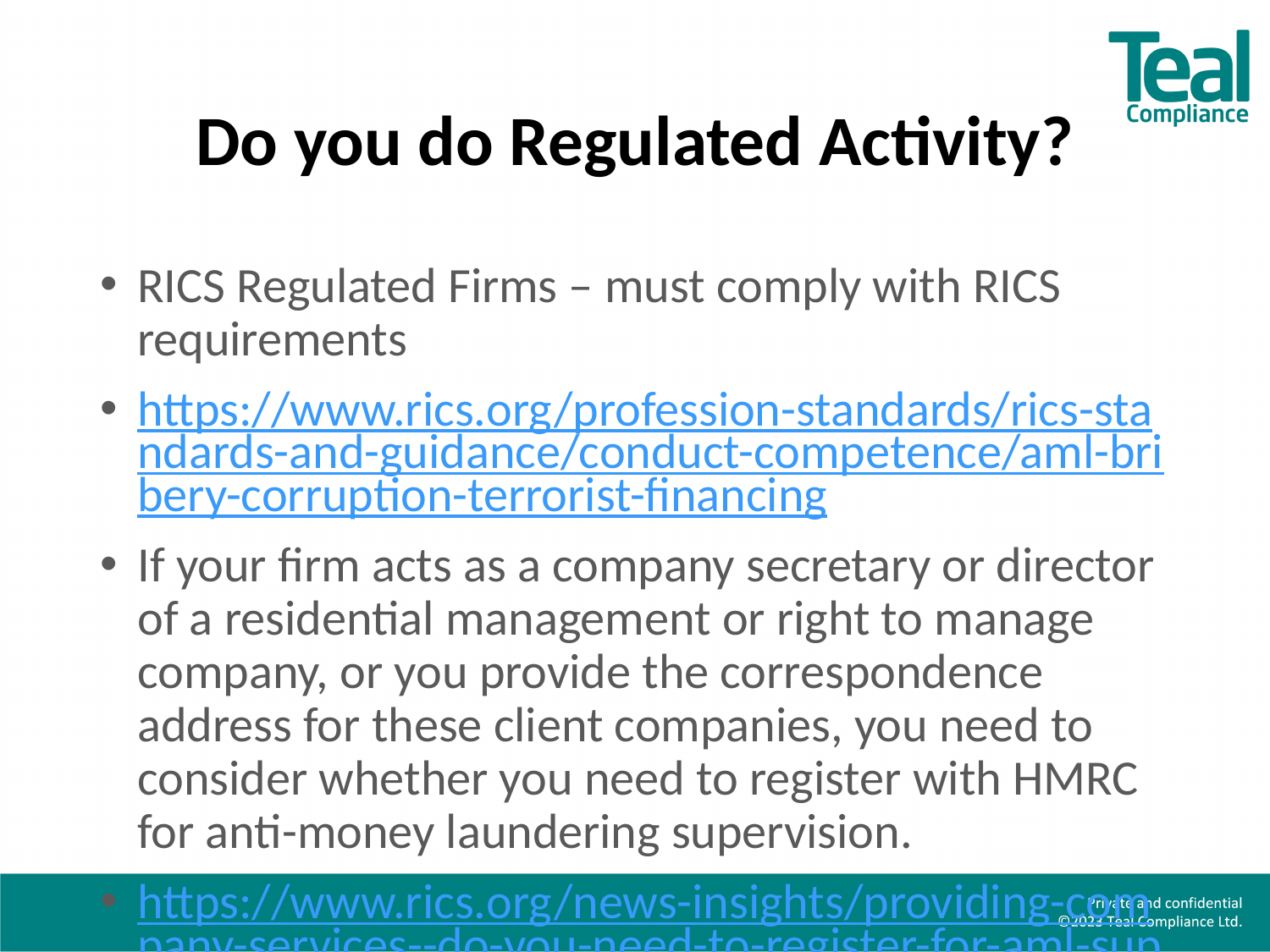

# Do you do Regulated Activity?
RICS Regulated Firms – must comply with RICS requirements
https://www.rics.org/profession-standards/rics-standards-and-guidance/conduct-competence/aml-bribery-corruption-terrorist-financing
If your firm acts as a company secretary or director of a residential management or right to manage company, or you provide the correspondence address for these client companies, you need to consider whether you need to register with HMRC for anti-money laundering supervision.
https://www.rics.org/news-insights/providing-company-services--do-you-need-to-register-for-aml-supervision